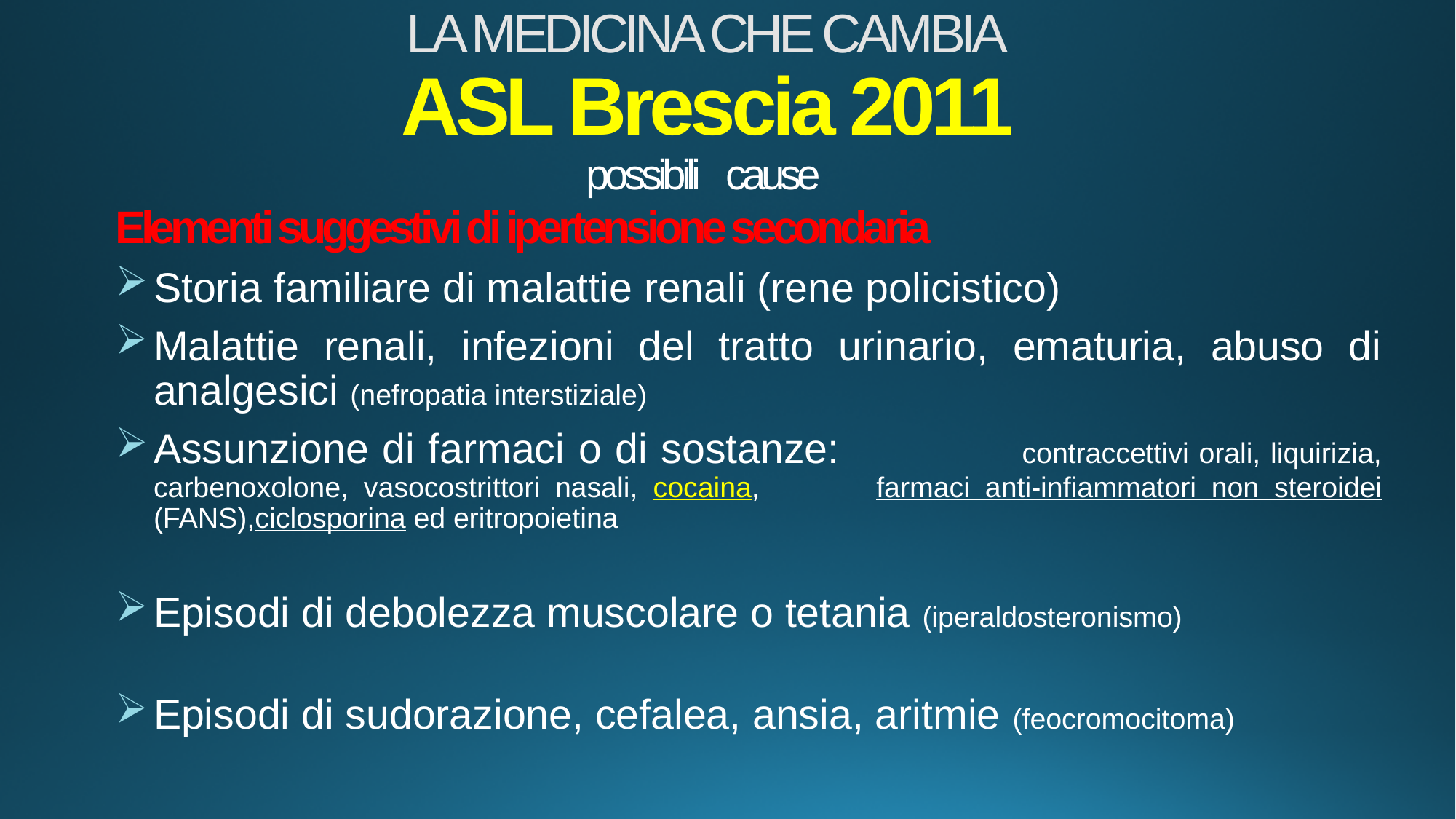

# LA MEDICINA CHE CAMBIA ASL Brescia 2011 possibili    cause
Elementi suggestivi di ipertensione secondaria
Storia familiare di malattie renali (rene policistico)
Malattie renali, infezioni del tratto urinario, ematuria, abuso di analgesici (nefropatia interstiziale)
Assunzione di farmaci o di sostanze:			 contraccettivi orali, liquirizia, carbenoxolone, vasocostrittori nasali, cocaina,    		 farmaci anti-infiammatori non steroidei (FANS),ciclosporina ed eritropoietina

Episodi di debolezza muscolare o tetania (iperaldosteronismo)

Episodi di sudorazione, cefalea, ansia, aritmie (feocromocitoma)